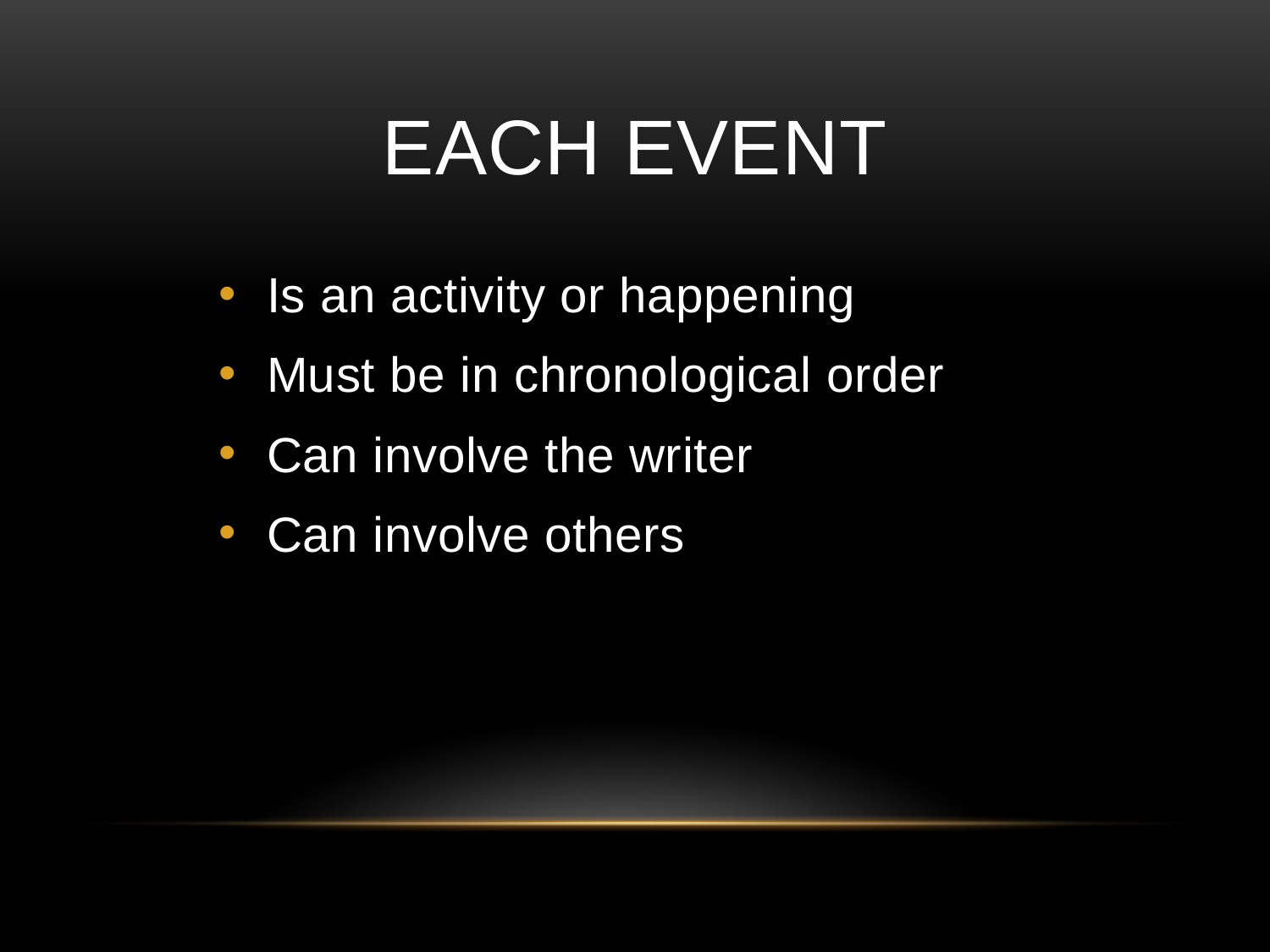

# Each event
Is an activity or happening
Must be in chronological order
Can involve the writer
Can involve others